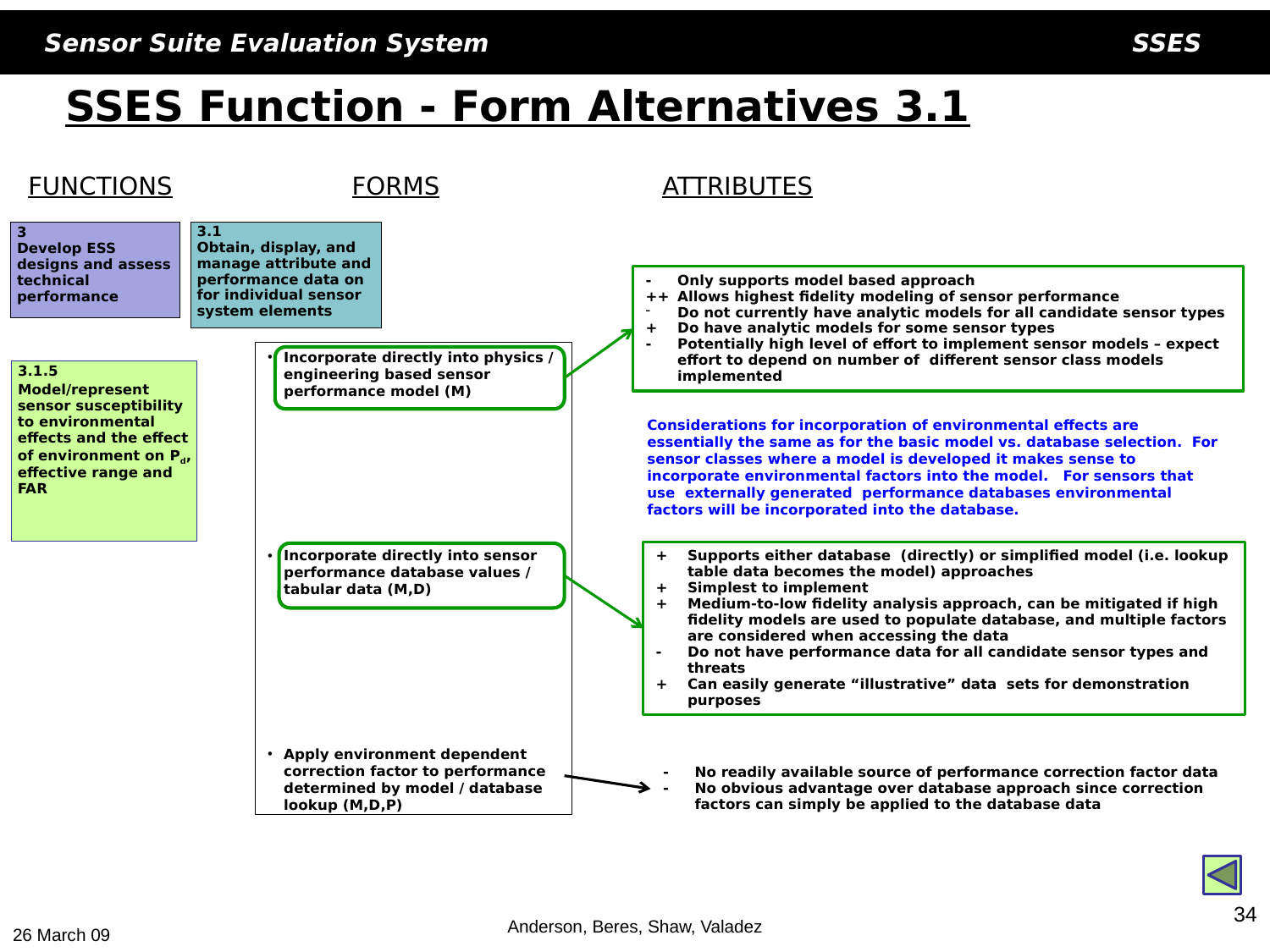

# SSES Function - Form Alternatives 3.1
FUNCTIONS
FORMS
ATTRIBUTES
3
Develop ESS designs and assess technical performance
3.1
Obtain, display, and manage attribute and performance data on for individual sensor system elements
- 	Only supports model based approach
++	Allows highest fidelity modeling of sensor performance
Do not currently have analytic models for all candidate sensor types
+	Do have analytic models for some sensor types
-	Potentially high level of effort to implement sensor models – expect effort to depend on number of  different sensor class models implemented
Incorporate directly into physics / engineering based sensor performance model (M)

Incorporate directly into sensor performance database values / tabular data (M,D)

Apply environment dependent correction factor to performance determined by model / database lookup (M,D,P)

3.1.5
Model/represent sensor susceptibility to environmental effects and the effect of environment on Pd, effective range and FAR
Considerations for incorporation of environmental effects are essentially the same as for the basic model vs. database selection.  For sensor classes where a model is developed it makes sense to incorporate environmental factors into the model.   For sensors that use  externally generated  performance databases environmental factors will be incorporated into the database.
+	Supports either database  (directly) or simplified model (i.e. lookup table data becomes the model) approaches
+	Simplest to implement
+ 	Medium-to-low fidelity analysis approach, can be mitigated if high fidelity models are used to populate database, and multiple factors are considered when accessing the data
-	Do not have performance data for all candidate sensor types and threats
+	Can easily generate “illustrative” data  sets for demonstration purposes

-	No readily available source of performance correction factor data
-	No obvious advantage over database approach since correction factors can simply be applied to the database data

34
Anderson, Beres, Shaw, Valadez
26 March 09